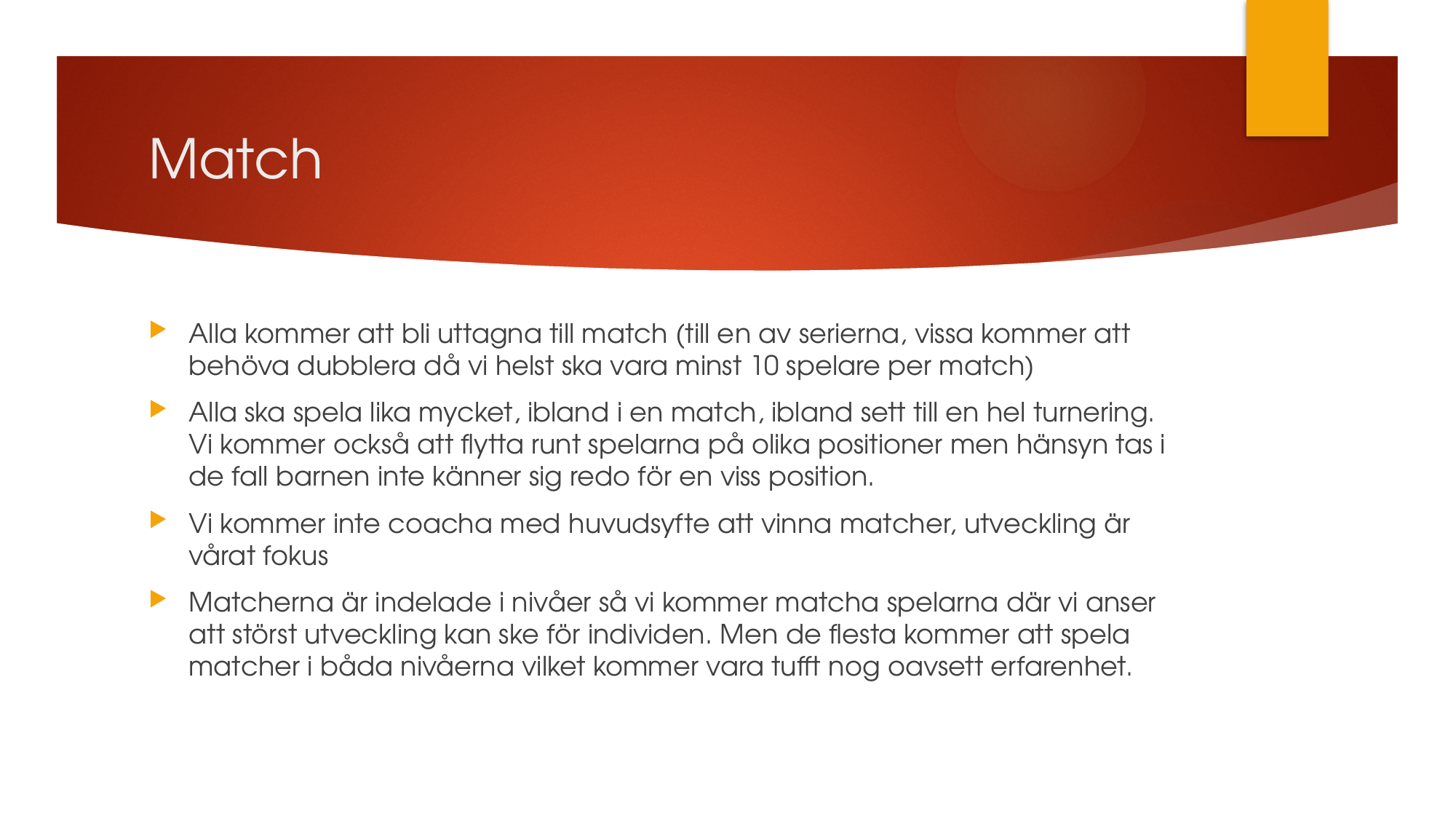

# Match
Alla kommer att bli uttagna till match (till en av serierna, vissa kommer att behöva dubblera då vi helst ska vara minst 10 spelare per match)
Alla ska spela lika mycket, ibland i en match, ibland sett till en hel turnering. Vi kommer också att flytta runt spelarna på olika positioner men hänsyn tas i de fall barnen inte känner sig redo för en viss position.
Vi kommer inte coacha med huvudsyfte att vinna matcher, utveckling är vårat fokus
Matcherna är indelade i nivåer så vi kommer matcha spelarna där vi anser att störst utveckling kan ske för individen. Men de flesta kommer att spela matcher i båda nivåerna vilket kommer vara tufft nog oavsett erfarenhet.